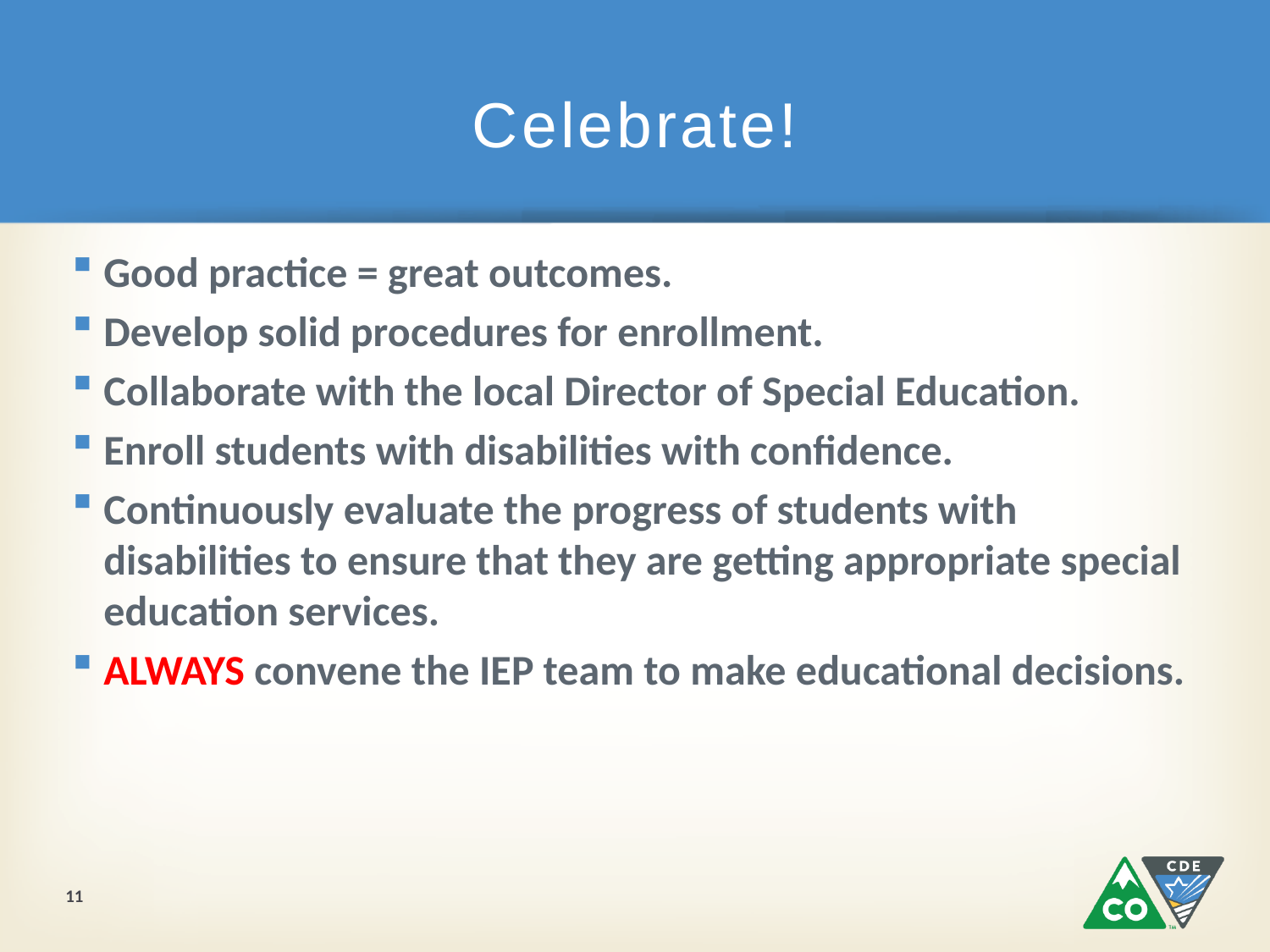

# Celebrate!
Good practice = great outcomes.
Develop solid procedures for enrollment.
Collaborate with the local Director of Special Education.
Enroll students with disabilities with confidence.
Continuously evaluate the progress of students with disabilities to ensure that they are getting appropriate special education services.
ALWAYS convene the IEP team to make educational decisions.

11